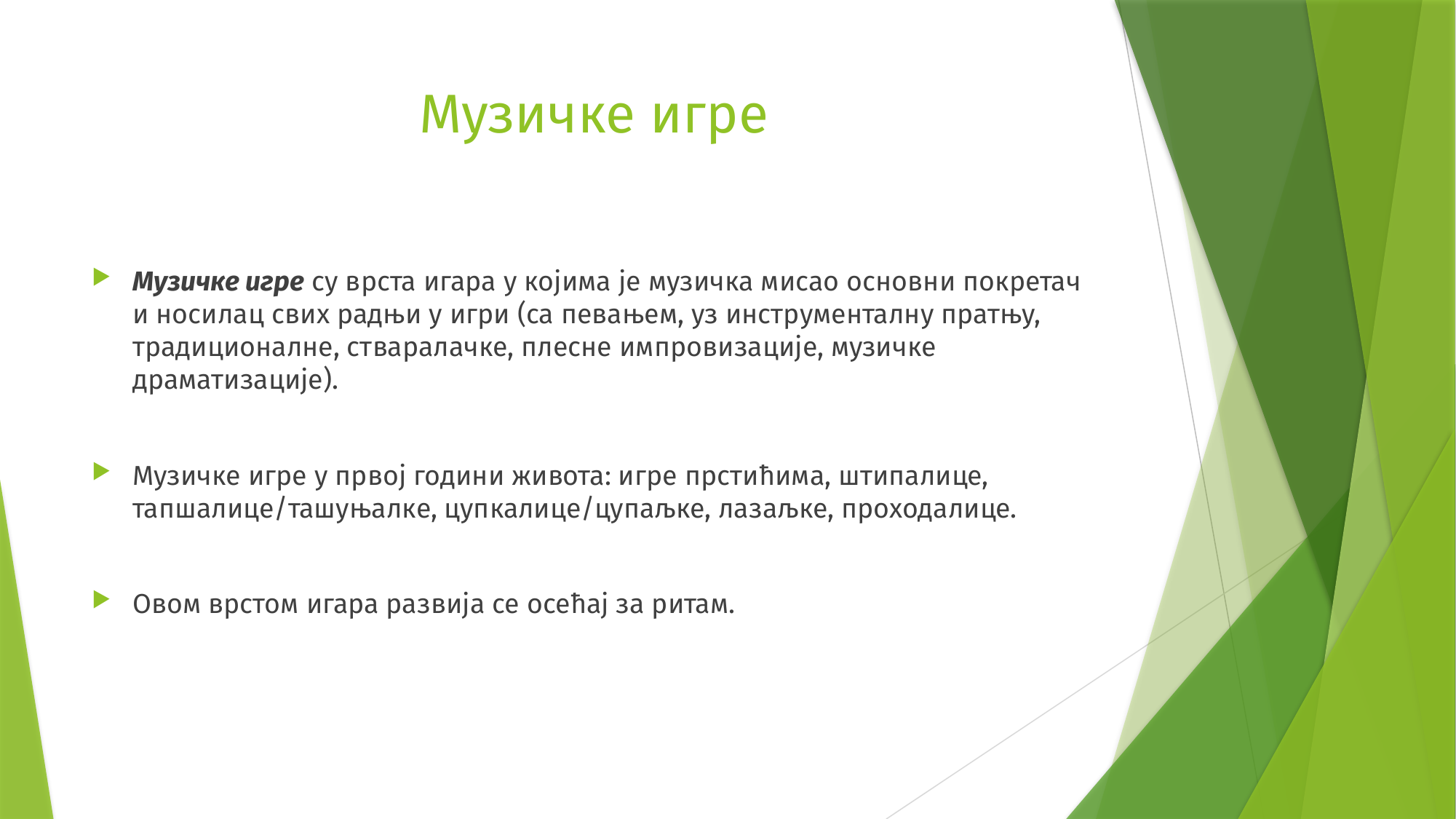

# Музичке игре
Музичке игре су врста игара у којима је музичка мисао основни покретач и носилац свих радњи у игри (са певањем, уз инструменталну пратњу, традиционалне, стваралачке, плесне импровизације, музичке драматизације).

Музичке игре у првој години живота: игре прстићима, штипалице, тапшалице/ташуњалке, цупкалице/цупаљке, лазаљке, проходалице.

Овом врстом игара развија се осећај за ритам.